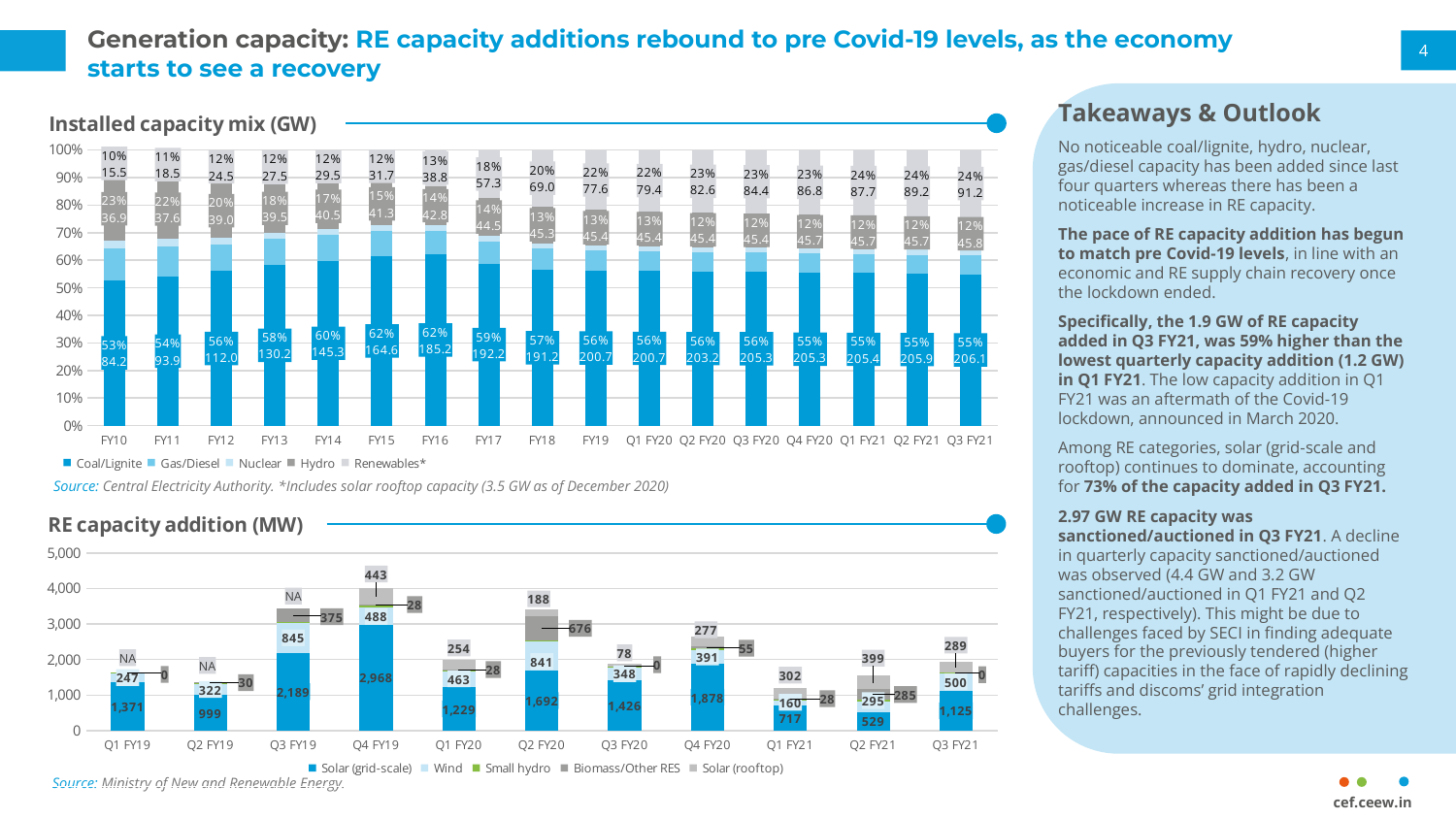

# Generation capacity: RE capacity additions rebound to pre Covid-19 levels, as the economy starts to see a recovery
4
Takeaways & Outlook
No noticeable coal/lignite, hydro, nuclear, gas/diesel capacity has been added since last four quarters whereas there has been a noticeable increase in RE capacity.
The pace of RE capacity addition has begun to match pre Covid-19 levels, in line with an economic and RE supply chain recovery once the lockdown ended.
Specifically, the 1.9 GW of RE capacity added in Q3 FY21, was 59% higher than the lowest quarterly capacity addition (1.2 GW) in Q1 FY21. The low capacity addition in Q1 FY21 was an aftermath of the Covid-19 lockdown, announced in March 2020.
Among RE categories, solar (grid-scale and rooftop) continues to dominate, accounting for 73% of the capacity added in Q3 FY21.
2.97 GW RE capacity was sanctioned/auctioned in Q3 FY21. A decline in quarterly capacity sanctioned/auctioned was observed (4.4 GW and 3.2 GW sanctioned/auctioned in Q1 FY21 and Q2 FY21, respectively). This might be due to challenges faced by SECI in finding adequate buyers for the previously tendered (higher tariff) capacities in the face of rapidly declining tariffs and discoms’ grid integration challenges.

### Chart: Installed capacity mix (GW)

| Category | Coal/Lignite | Gas/Diesel | Nuclear | Hydro | Renewables* |
|---|---|---|---|---|---|
| FY10 | 84.19838 | 18.2556 | 4.56 | 36.8634 | 15.52111 |
| FY11 | 93.91838 | 18.9061 | 4.78 | 37.5674 | 18.45452 |
| FY12 | 112.02238 | 19.5808 | 4.78 | 38.9904 | 24.50345 |
| FY13 | 130.22089 | 21.3096 | 4.78 | 39.4914 | 27.54171 |
| FY14 | 145.27339 | 22.9816 | 4.78 | 40.531 | 29.46255 |
| FY15 | 164.63588000000001 | 24.261900000000004 | 5.78 | 41.26743 | 31.69214 |
| FY16 | 185.17288 | 25.50216 | 5.78 | 42.78342 | 38.82151 |
| FY17 | 192.16288 | 26.16701 | 6.78 | 44.47842 | 57.26023 |
| FY18 | 191.1715 | 25.73509 | 6.78 | 45.29342 | 69.02239 |
| FY19 | 200.7045 | 25.57485 | 6.78 | 45.39922 | 77.64163 |
| Q1 FY20 | 200.7495 | 25.57485 | 6.78 | 45.39922 | 79.37192 |
| Q2 FY20 | 203.1545 | 25.44693 | 6.78 | 45.39922 | 82.58895 |
| Q3 FY20 | 205.2545 | 25.44693 | 6.78 | 45.39922 | 84.39989999999999 |
| Q4 FY20 | 205.3445 | 25.465069999999997 | 6.78 | 45.699220000000004 | 86.75919 |
| Q1 FY21 | 205.4045 | 25.501219999999996 | 6.78 | 45.699220000000004 | 87.66919 |
| Q2 FY21 | 205.8545 | 25.466219999999996 | 6.78 | 45.699220000000004 | 89.22942 |
| Q3 FY21 | 206.1245 | 25.466219999999996 | 6.78 | 45.79822 | 91.15381 |
Source: Central Electricity Authority. *Includes solar rooftop capacity (3.5 GW as of December 2020)

### Chart: RE capacity addition (MW)

| Category | Solar (grid-scale) | Wind | Small hydro | Biomass/Other RES | Solar (rooftop) |
|---|---|---|---|---|---|
| Q1 FY19 | 1371.3500000000022 | 247.4800000000032 | 7.389999999999418 | 0.0 | 0.0 |
| Q2 FY19 | 998.8299999999981 | 321.61999999999534 | 13.75 | 30.0 | 0.0 |
| Q3 FY19 | 2189.4299999999967 | 844.6699999999983 | 24.25 | 375.2000000000007 | 0.0 |
| Q4 FY19 | 2968.4500000000007 | 487.8199999999997 | 75.69999999999982 | 27.5 | 442.87 |
| Q1 FY20 | 1228.5400000000009 | 463.15000000000146 | 10.600000000000364 | 28.0 | 253.85 |
| Q2 FY20 | 1692.4599999999991 | 841.1999999999971 | 7.0600000000004 | 676.3099999999995 | 188.089 |
| Q3 FY20 | 1425.8400000000001 | 348.3600000000006 | 36.75 | 0.0 | 77.63 |
| Q4 FY20 | 1878.119999999999 | 390.5699999999997 | 35.599999999999454 | 55.0 | 276.99 |
| Q1 FY21 | 716.6600000000035 | 160.3000000000029 | 5.0 | 28.040000000000873 | 301.55 |
| Q2 FY21 | 529.2700000000004 | 294.59999999999854 | 51.8100000000004 | 285.40999999999985 | 399.13999999999896 |
| Q3 FY21 | 1124.5699999999924 | 500.0 | 10.484999999999673 | 0.0 | 289.3300000000013 |
Source: Ministry of New and Renewable Energy.

cef.ceew.in